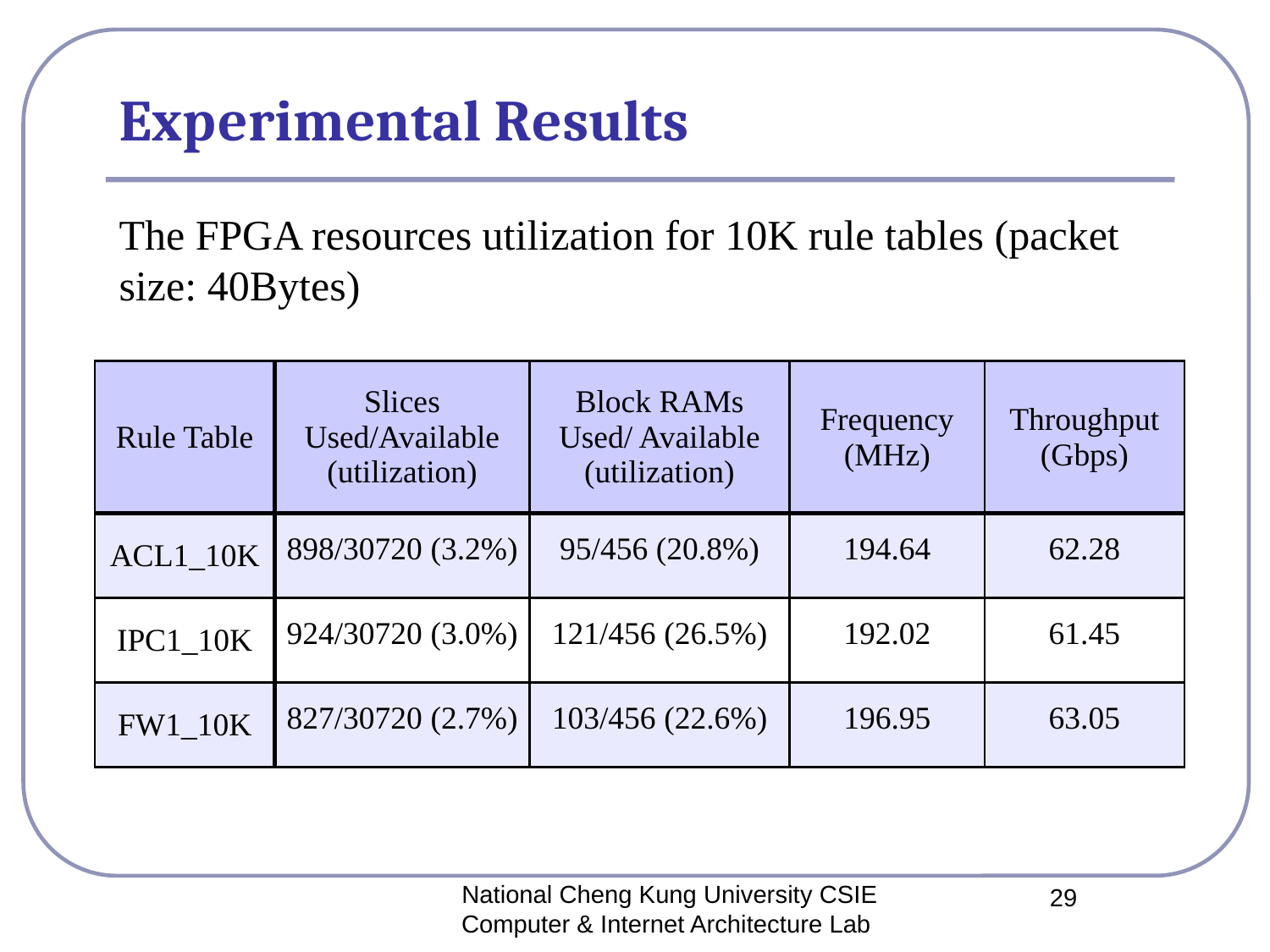

# Experimental Results
The FPGA resources utilization for 10K rule tables (packet size: 40Bytes)
| Rule Table | Slices Used/Available (utilization) | Block RAMs Used/ Available (utilization) | Frequency (MHz) | Throughput (Gbps) |
| --- | --- | --- | --- | --- |
| ACL1\_10K | 898/30720 (3.2%) | 95/456 (20.8%) | 194.64 | 62.28 |
| IPC1\_10K | 924/30720 (3.0%) | 121/456 (26.5%) | 192.02 | 61.45 |
| FW1\_10K | 827/30720 (2.7%) | 103/456 (22.6%) | 196.95 | 63.05 |
National Cheng Kung University CSIE Computer & Internet Architecture Lab
29